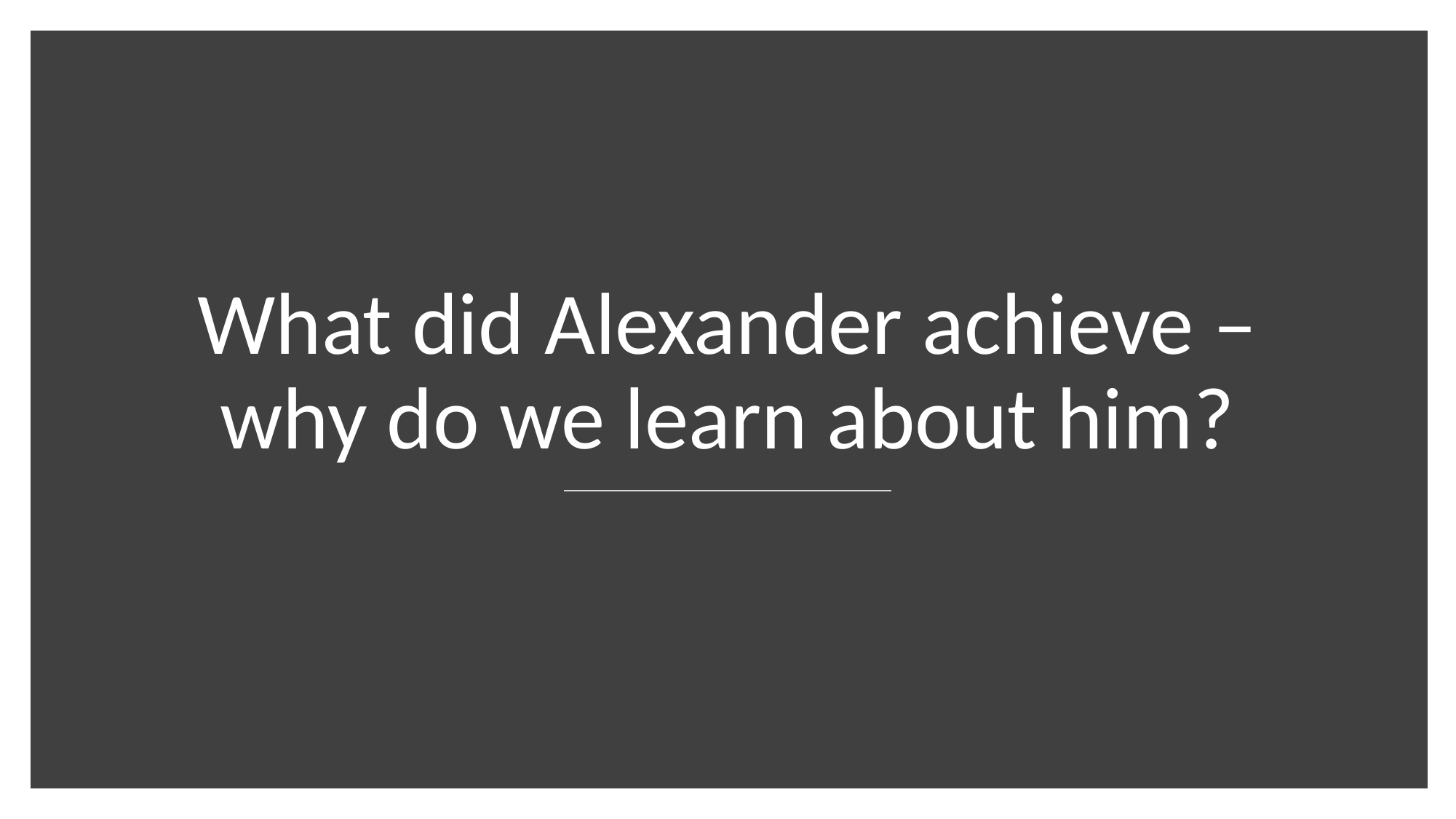

# What did Alexander achieve – why do we learn about him?